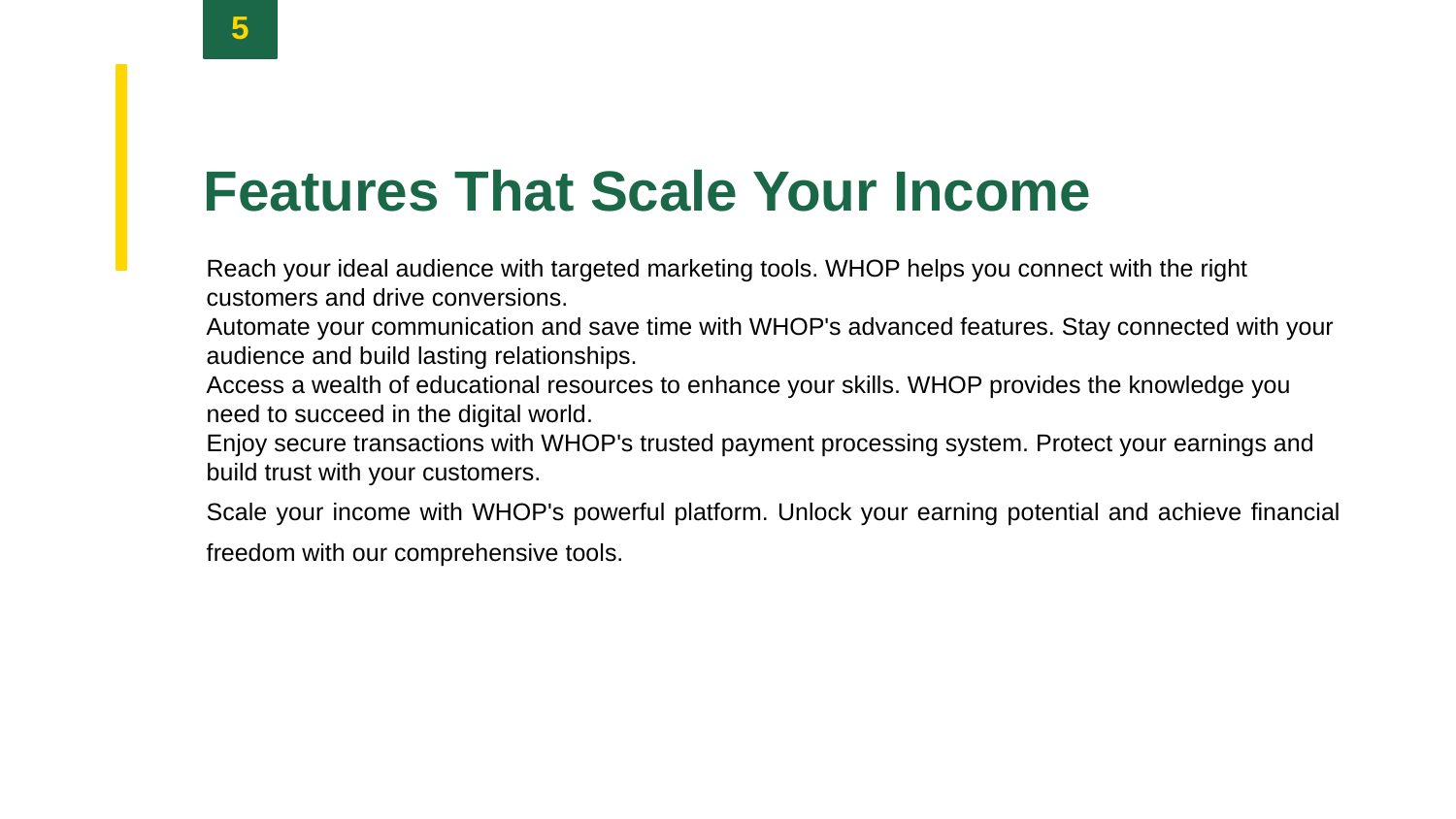

5

Features That Scale Your Income
Reach your ideal audience with targeted marketing tools. WHOP helps you connect with the right customers and drive conversions.
Automate your communication and save time with WHOP's advanced features. Stay connected with your audience and build lasting relationships.
Access a wealth of educational resources to enhance your skills. WHOP provides the knowledge you need to succeed in the digital world.
Enjoy secure transactions with WHOP's trusted payment processing system. Protect your earnings and build trust with your customers.
Scale your income with WHOP's powerful platform. Unlock your earning potential and achieve financial freedom with our comprehensive tools.